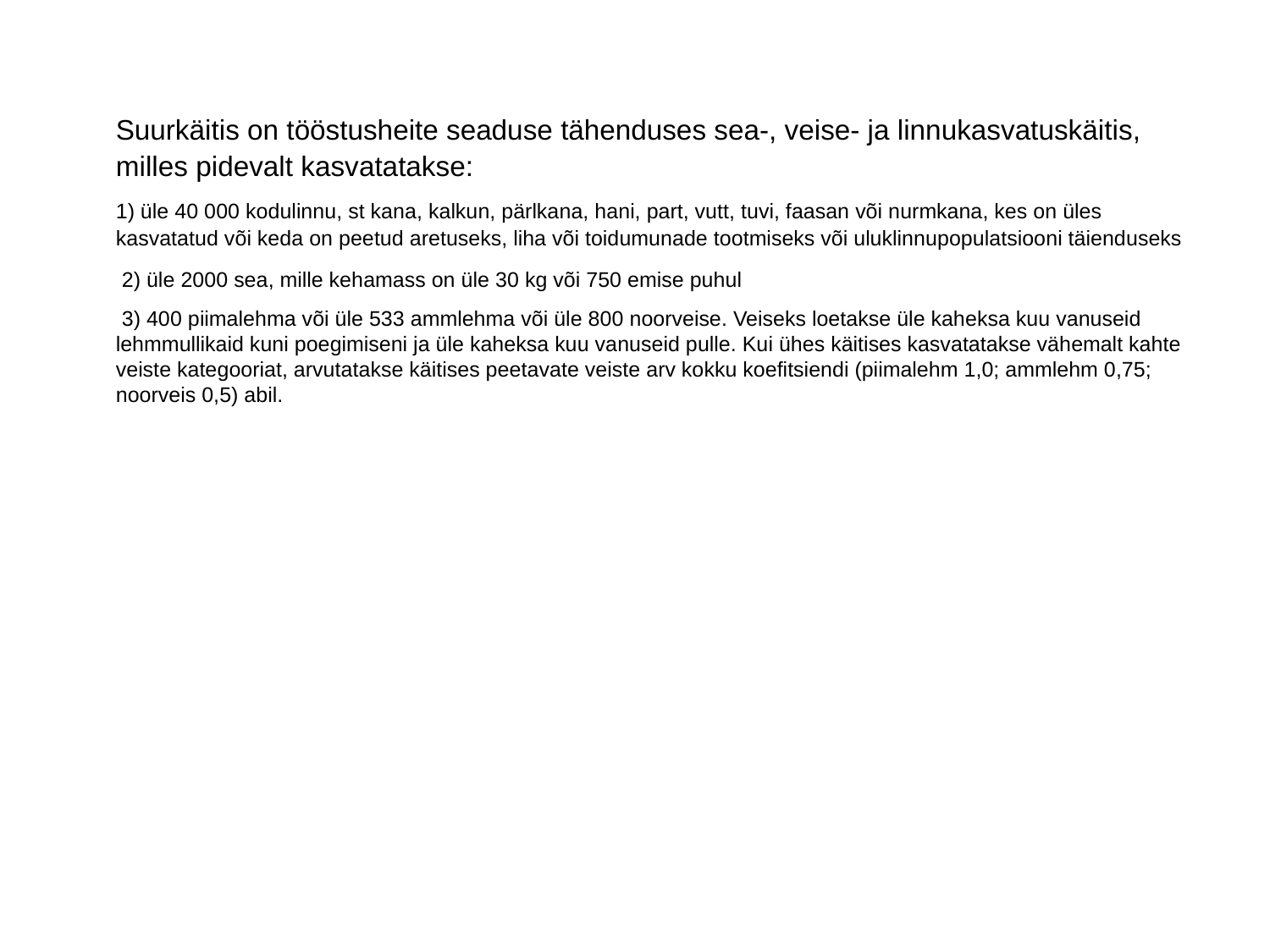

Suurkäitis on tööstusheite seaduse tähenduses sea-, veise- ja linnukasvatuskäitis, milles pidevalt kasvatatakse:
1) üle 40 000 kodulinnu, st kana, kalkun, pärlkana, hani, part, vutt, tuvi, faasan või nurmkana, kes on üles kasvatatud või keda on peetud aretuseks, liha või toidumunade tootmiseks või uluklinnupopulatsiooni täienduseks
 2) üle 2000 sea, mille kehamass on üle 30 kg või 750 emise puhul
 3) 400 piimalehma või üle 533 ammlehma või üle 800 noorveise. Veiseks loetakse üle kaheksa kuu vanuseid lehmmullikaid kuni poegimiseni ja üle kaheksa kuu vanuseid pulle. Kui ühes käitises kasvatatakse vähemalt kahte veiste kategooriat, arvutatakse käitises peetavate veiste arv kokku koefitsiendi (piimalehm 1,0; ammlehm 0,75; noorveis 0,5) abil.